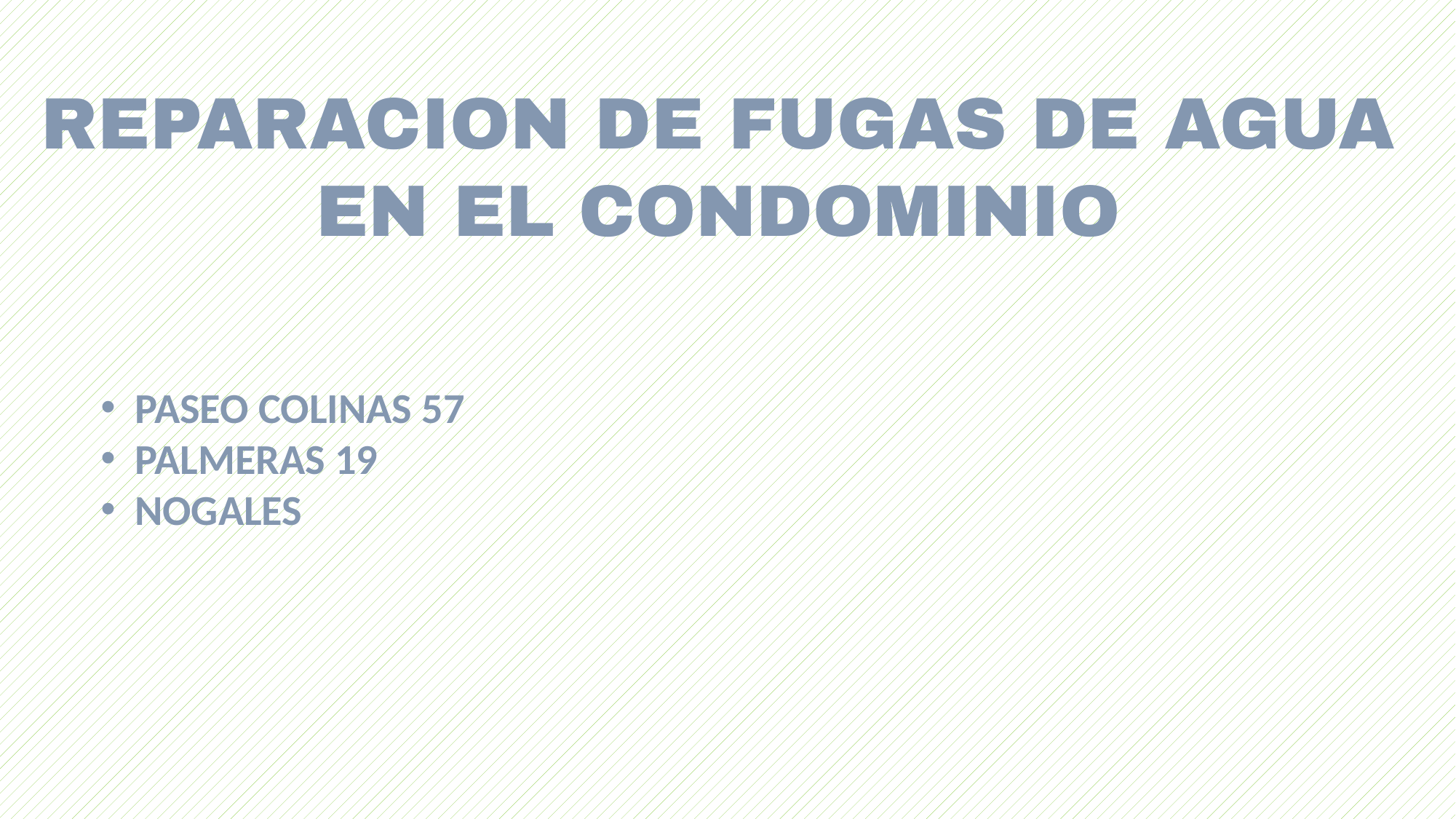

REPARACION DE FUGAS DE AGUA
EN EL CONDOMINIO
PASEO COLINAS 57
PALMERAS 19
NOGALES